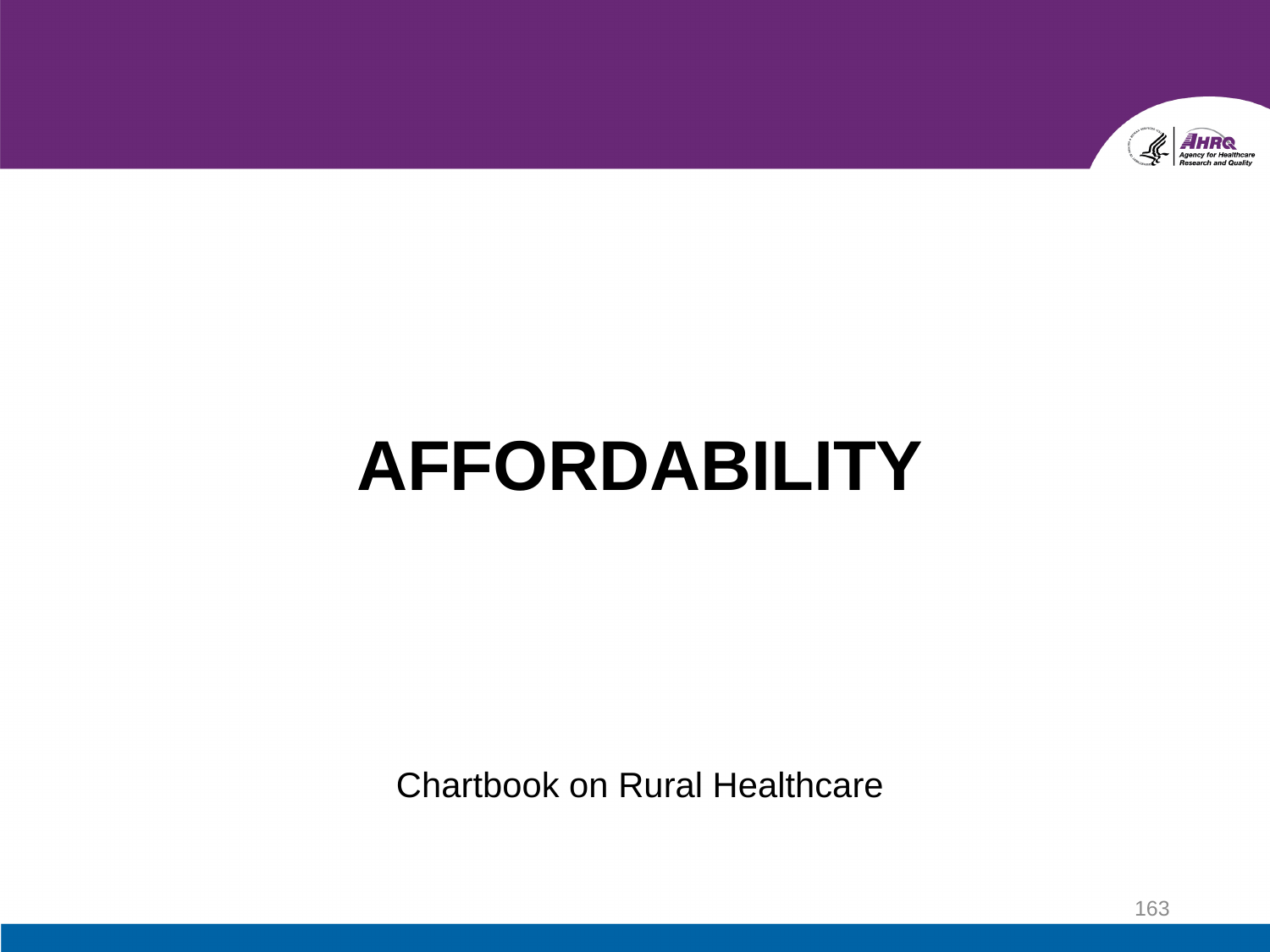

# Affordability
Chartbook on Rural Healthcare
163